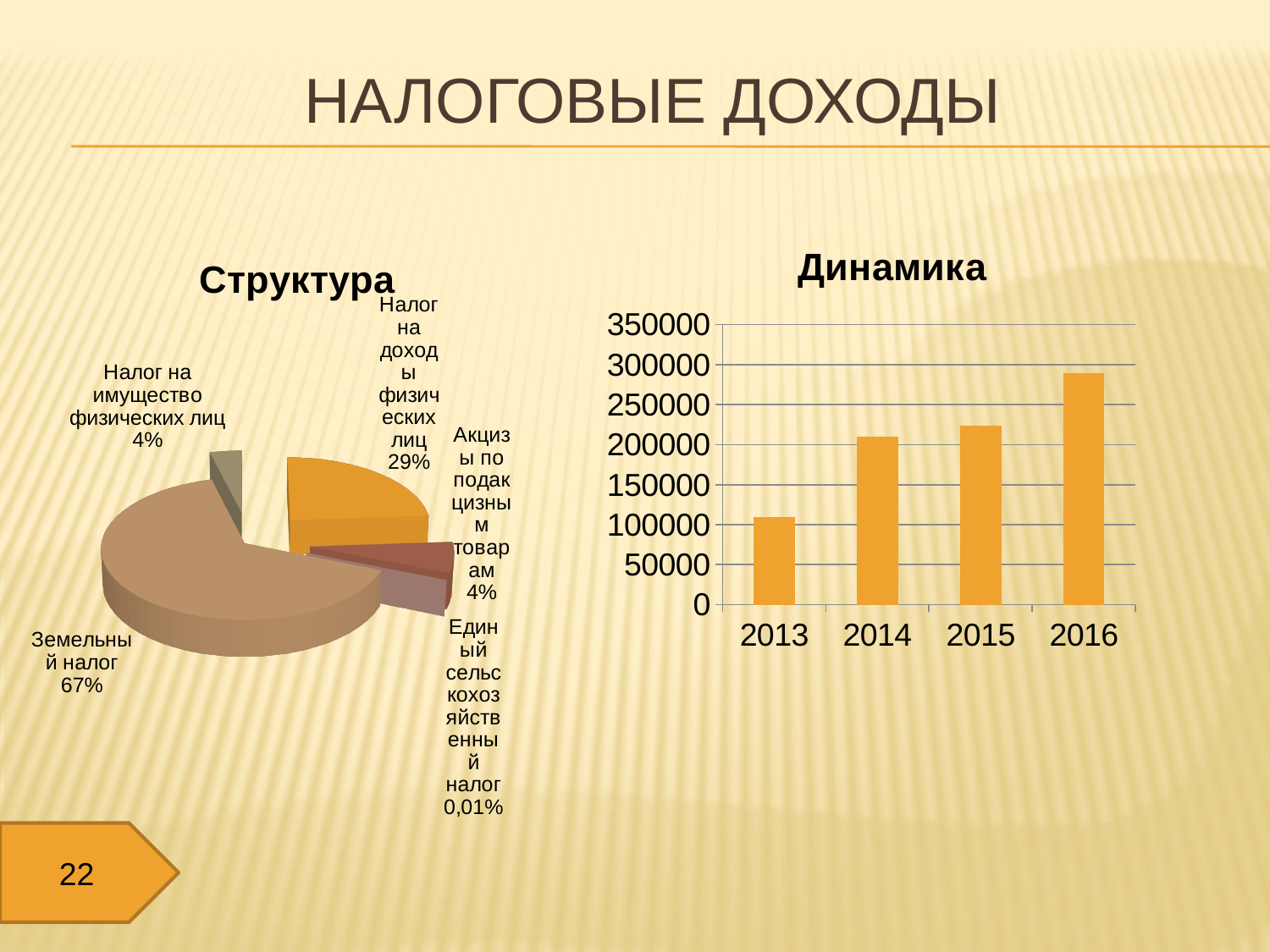

# Налоговые доходы

### Chart:

| Category | Динамика |
|---|---|
| 2013 | 109929.899 |
| 2014 | 209453.437 |
| 2015 | 223358.703 |
| 2016 | 288835.8 |

[unsupported chart]

22